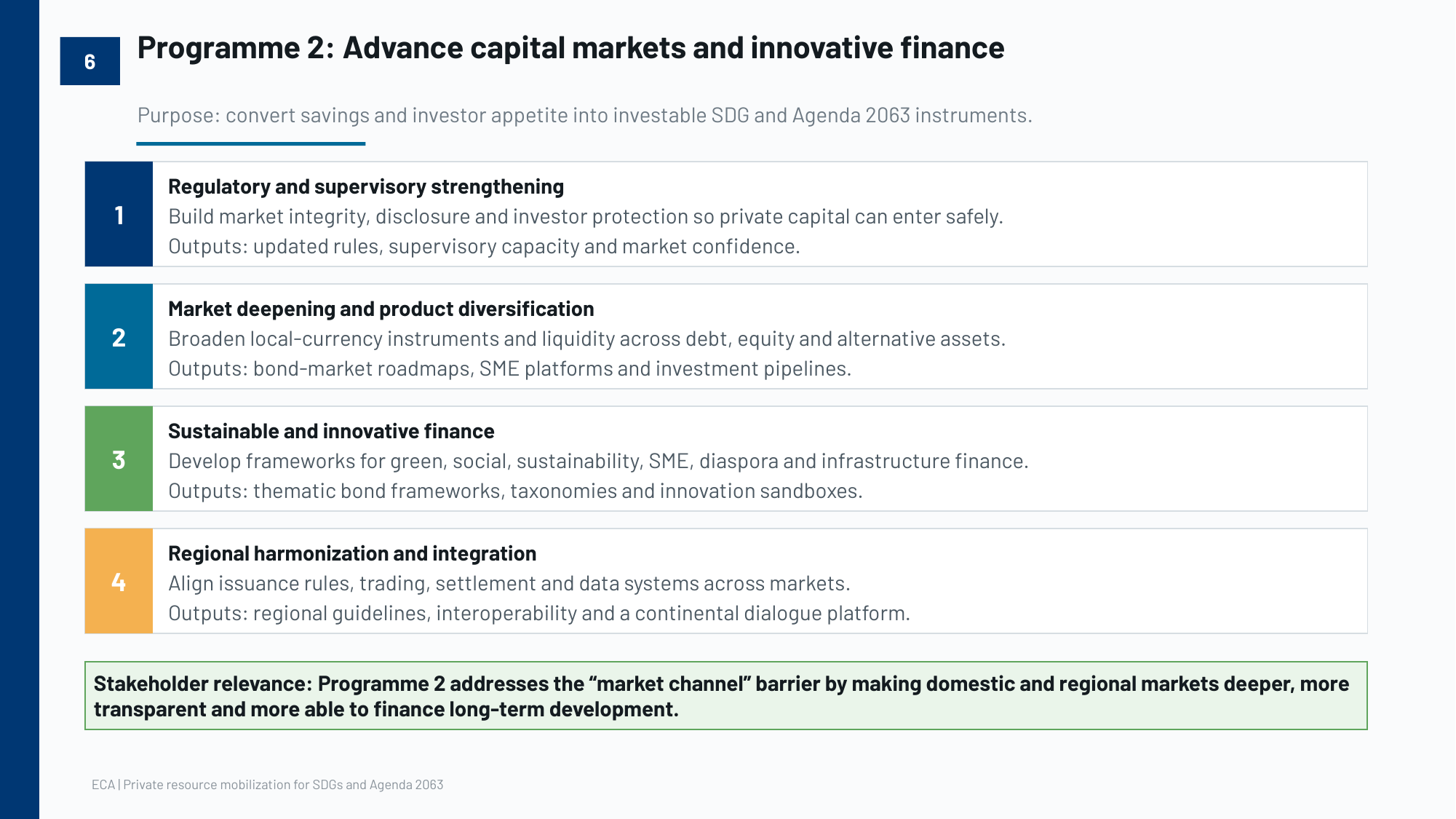

Programme 2: Advance capital markets and innovative finance
6
Purpose: convert savings and investor appetite into investable SDG and Agenda 2063 instruments.

1
Regulatory and supervisory strengthening
Build market integrity, disclosure and investor protection so private capital can enter safely.
Outputs: updated rules, supervisory capacity and market confidence.

2
Market deepening and product diversification
Broaden local-currency instruments and liquidity across debt, equity and alternative assets.
Outputs: bond-market roadmaps, SME platforms and investment pipelines.

3
Sustainable and innovative finance
Develop frameworks for green, social, sustainability, SME, diaspora and infrastructure finance.
Outputs: thematic bond frameworks, taxonomies and innovation sandboxes.

4
Regional harmonization and integration
Align issuance rules, trading, settlement and data systems across markets.
Outputs: regional guidelines, interoperability and a continental dialogue platform.
Stakeholder relevance: Programme 2 addresses the “market channel” barrier by making domestic and regional markets deeper, more transparent and more able to finance long-term development.
ECA | Private resource mobilization for SDGs and Agenda 2063